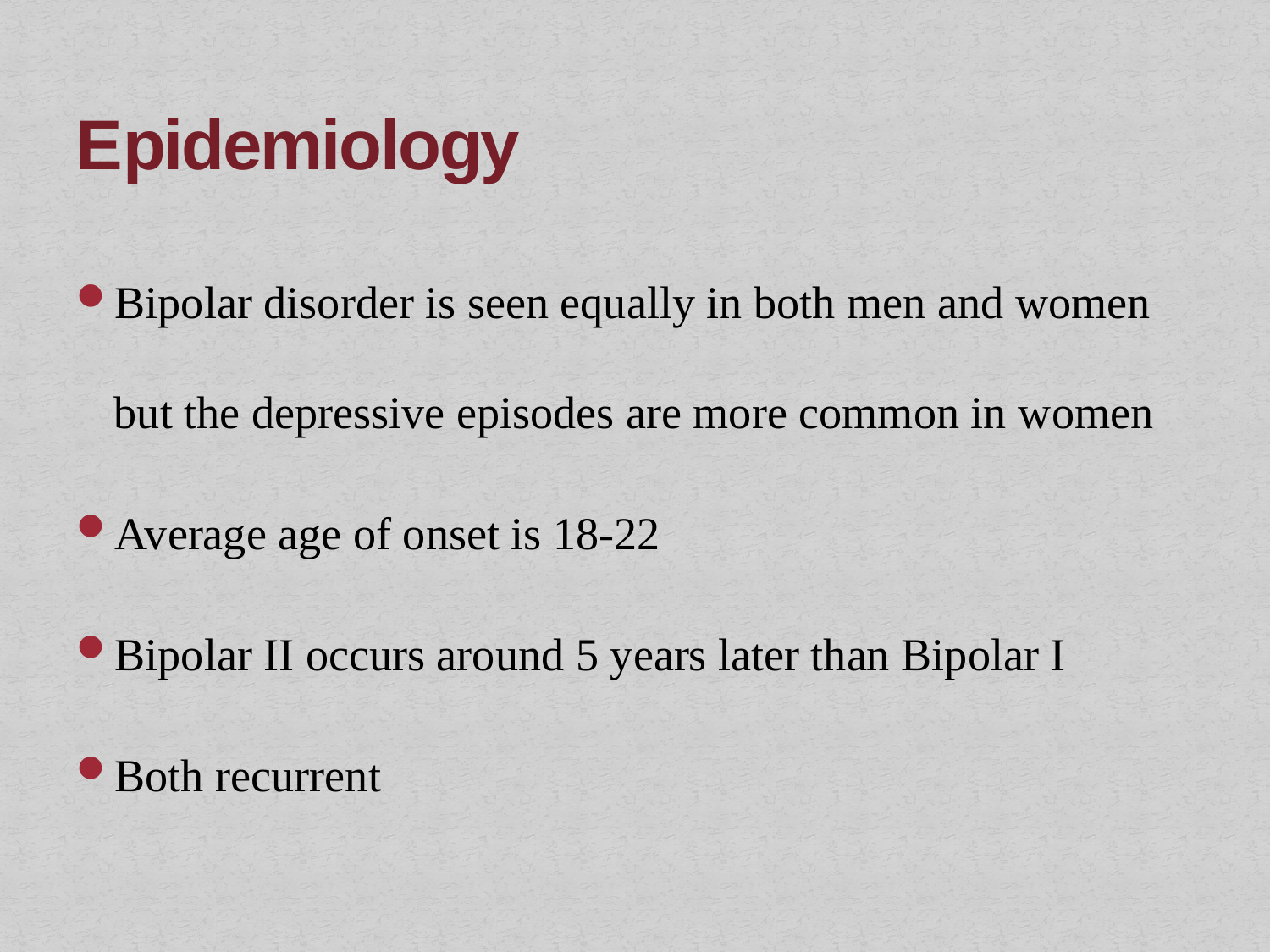

# Epidemiology
Bipolar disorder is seen equally in both men and women but the depressive episodes are more common in women
Average age of onset is 18-22
Bipolar II occurs around 5 years later than Bipolar I
Both recurrent